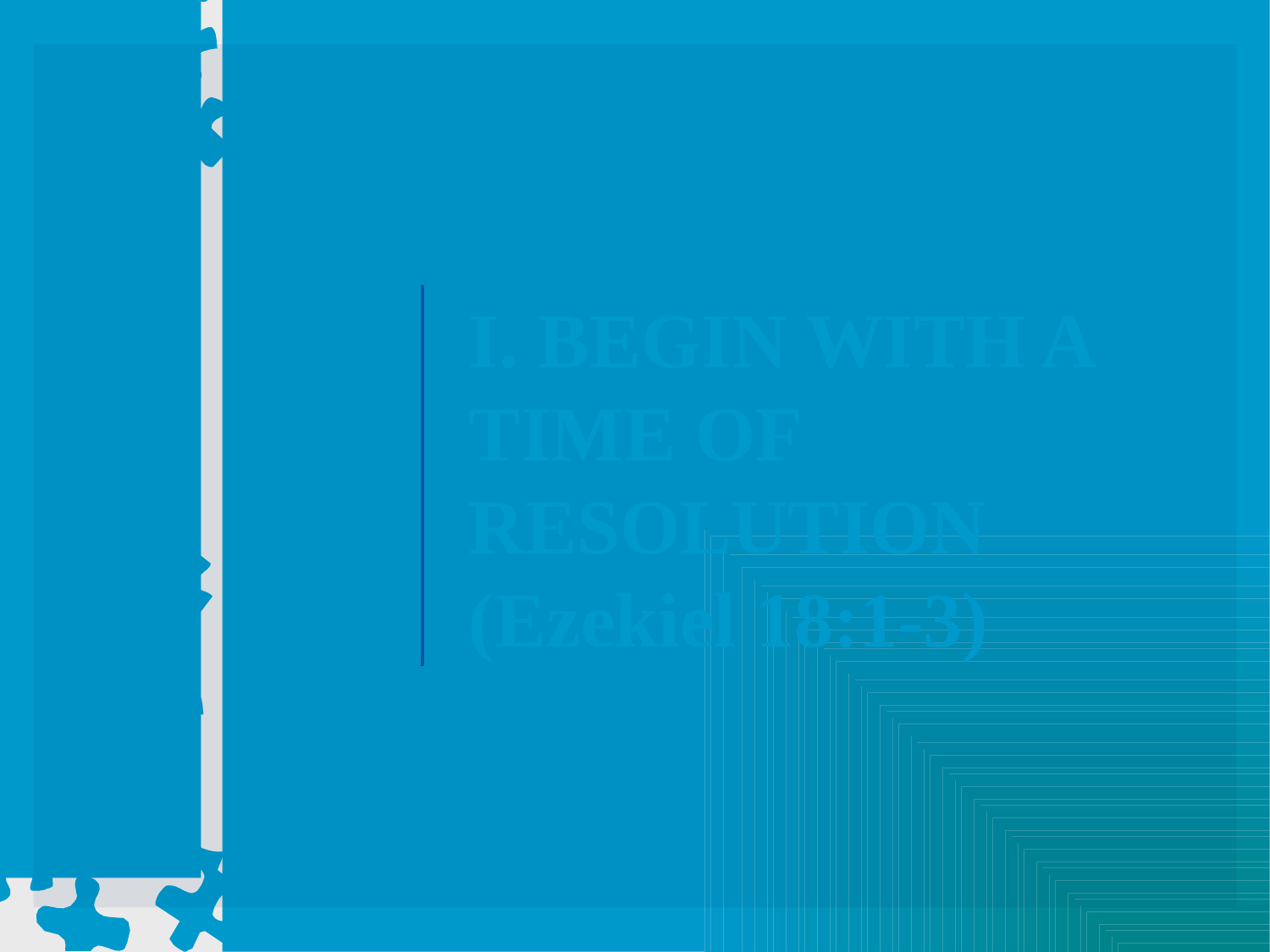

# I. BEGIN WITH A TIME OF RESOLUTION (Ezekiel 18:1-3)